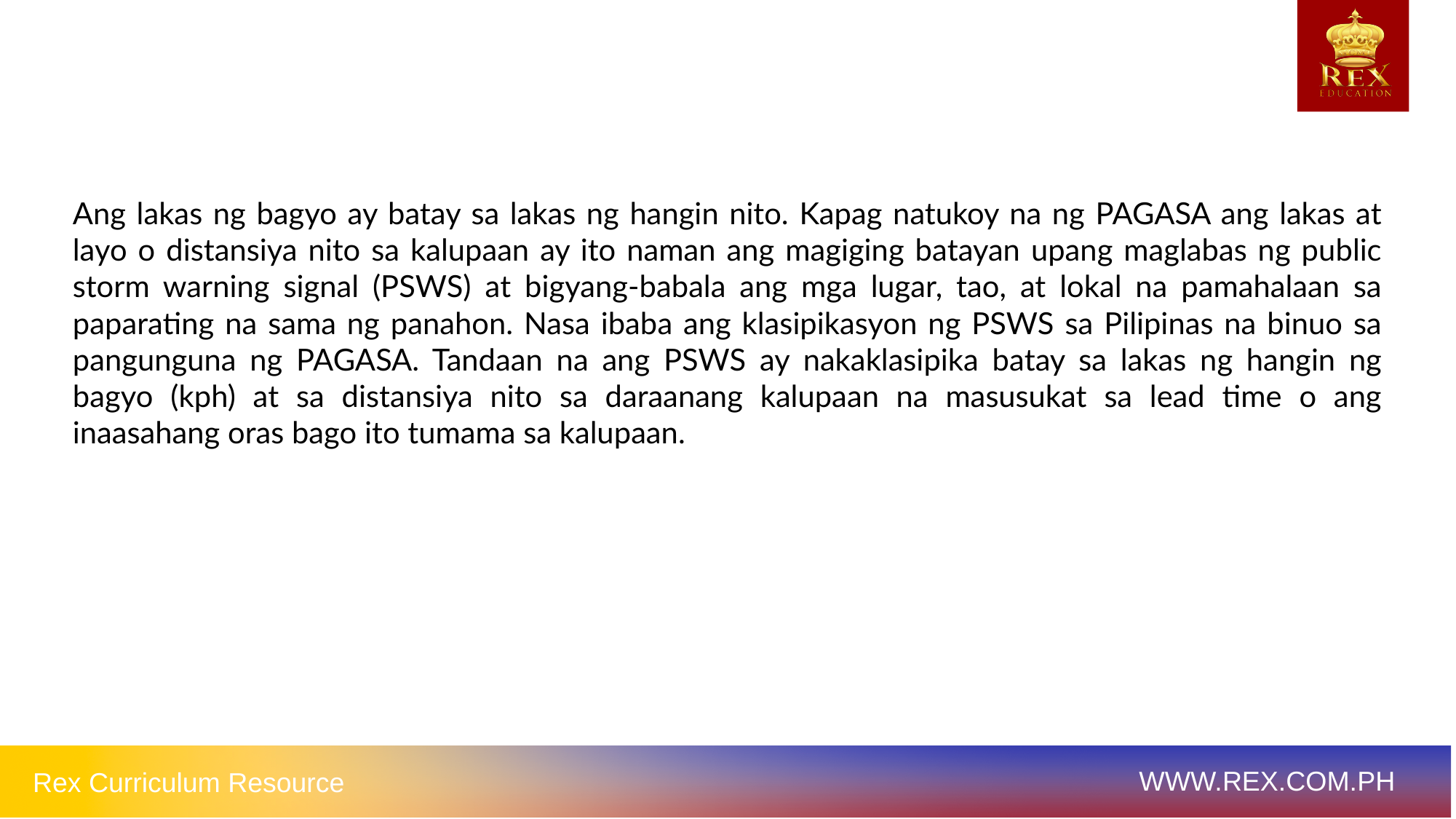

# Ang lakas ng bagyo ay batay sa lakas ng hangin nito. Kapag natukoy na ng PAGASA ang lakas at layo o distansiya nito sa kalupaan ay ito naman ang magiging batayan upang maglabas ng public storm warning signal (PSWS) at bigyang-babala ang mga lugar, tao, at lokal na pamahalaan sa paparating na sama ng panahon. Nasa ibaba ang klasipikasyon ng PSWS sa Pilipinas na binuo sa pangunguna ng PAGASA. Tandaan na ang PSWS ay nakaklasipika batay sa lakas ng hangin ng bagyo (kph) at sa distansiya nito sa daraanang kalupaan na masusukat sa lead time o ang inaasahang oras bago ito tumama sa kalupaan.